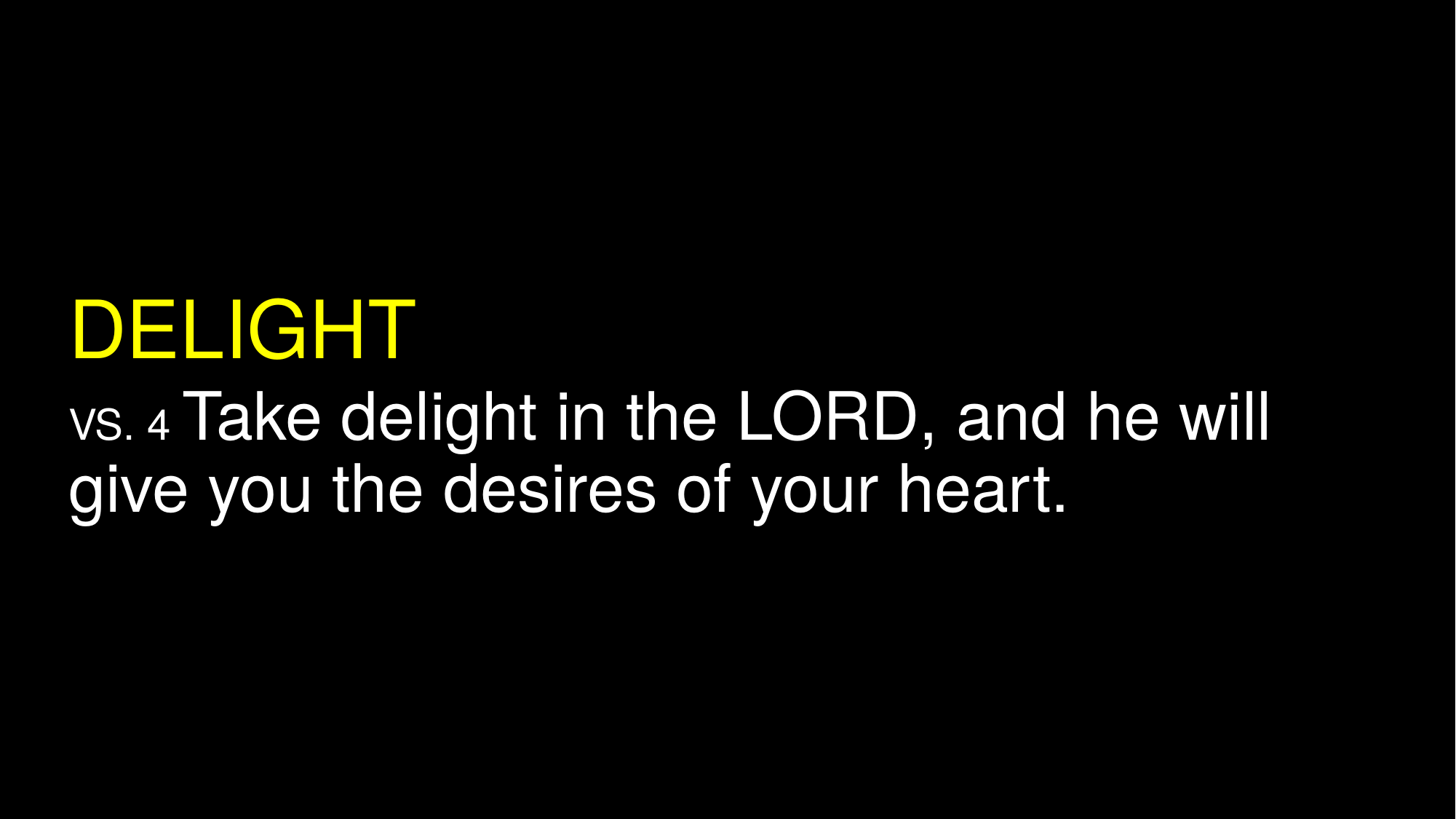

# DELIGHT VS. 4 Take delight in the LORD, and he will give you the desires of your heart.